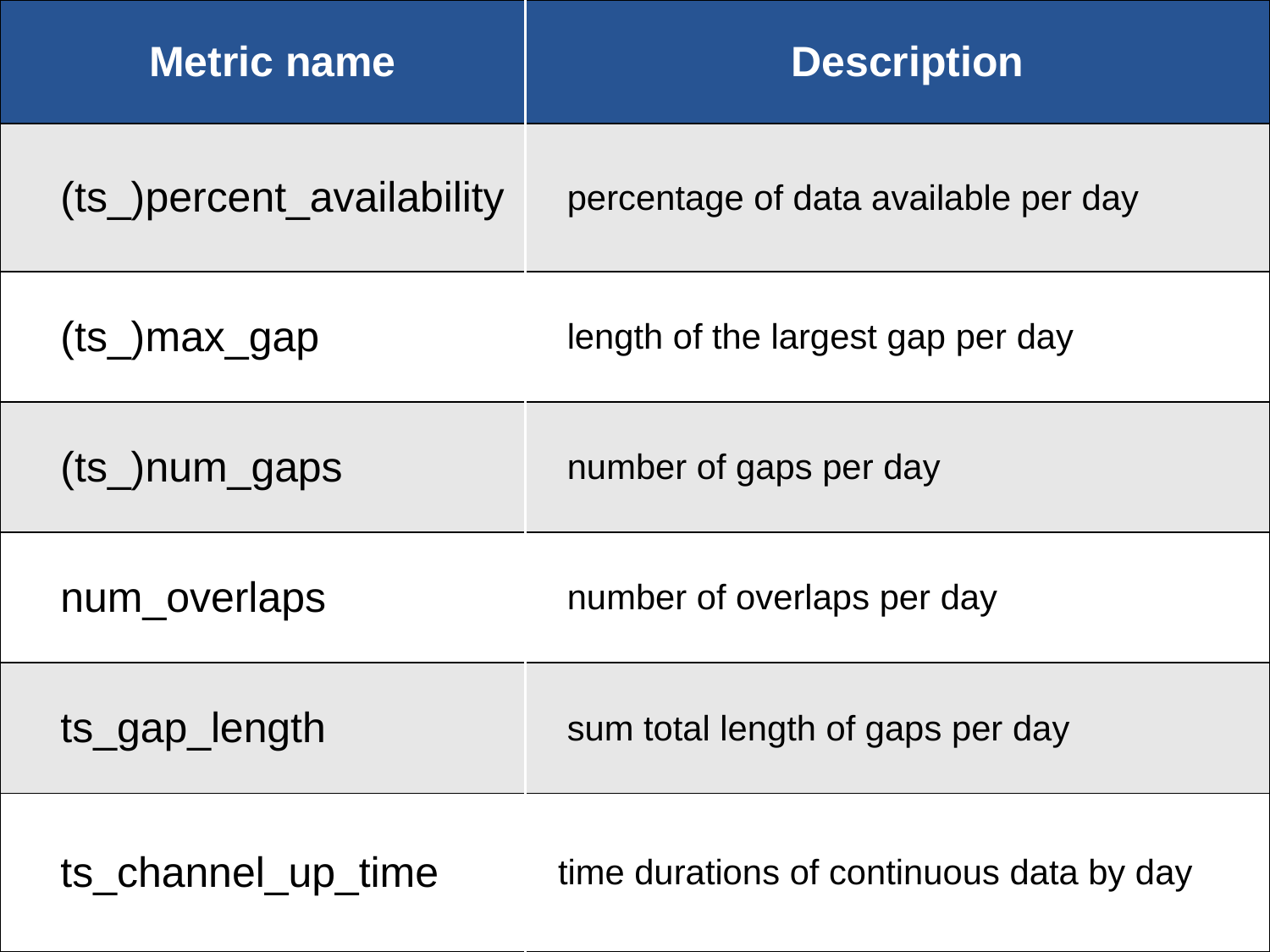

| Metric name | Description |
| --- | --- |
| (ts\_)percent\_availability | percentage of data available per day |
| (ts\_)max\_gap | length of the largest gap per day |
| (ts\_)num\_gaps | number of gaps per day |
| num\_overlaps | number of overlaps per day |
| ts\_gap\_length | sum total length of gaps per day |
| ts\_channel\_up\_time | time durations of continuous data by day |